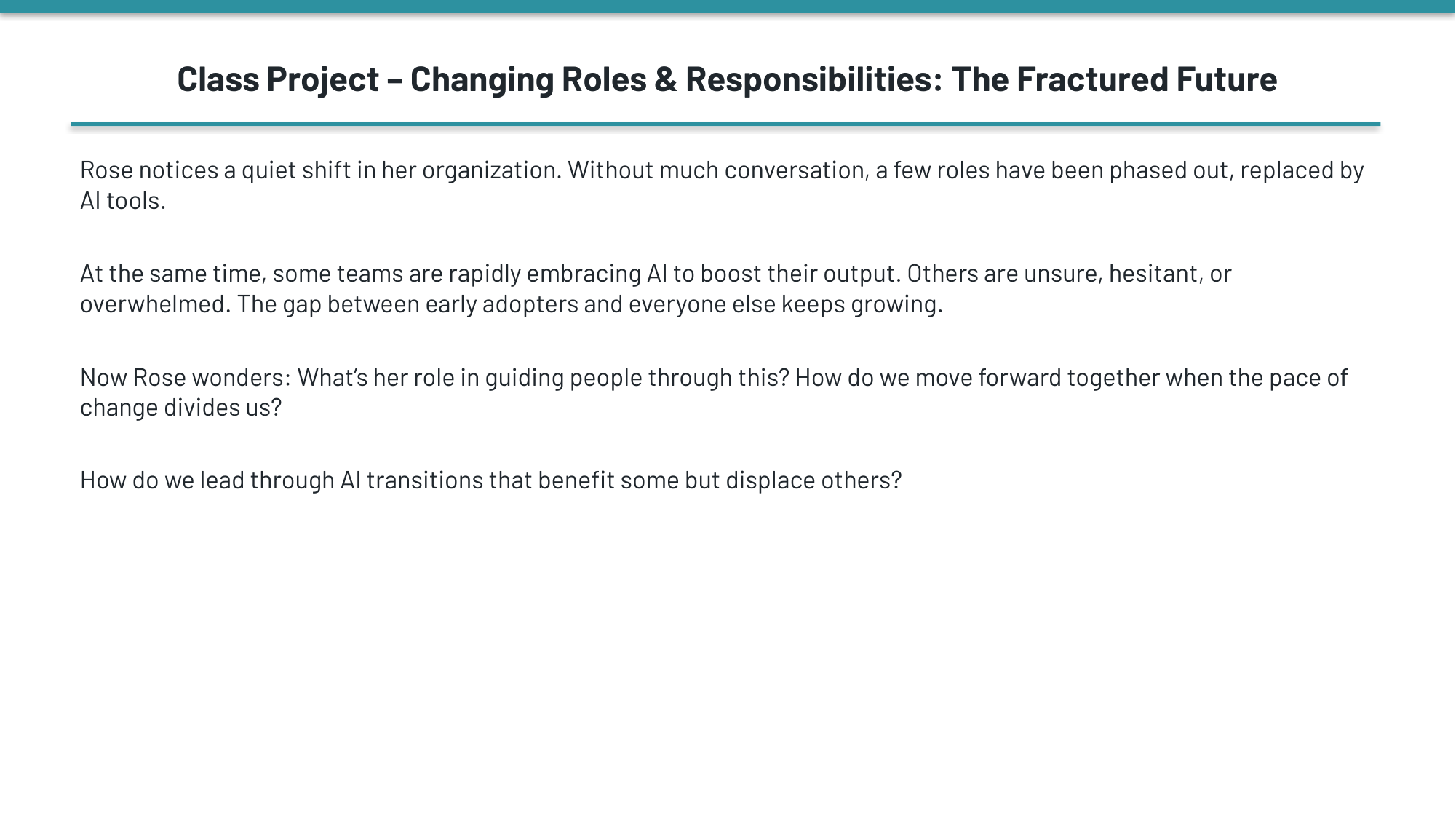

Class Project – Changing Roles & Responsibilities: The Fractured Future

Rose notices a quiet shift in her organization. Without much conversation, a few roles have been phased out, replaced by AI tools.

At the same time, some teams are rapidly embracing AI to boost their output. Others are unsure, hesitant, or overwhelmed. The gap between early adopters and everyone else keeps growing.

Now Rose wonders: What’s her role in guiding people through this? How do we move forward together when the pace of change divides us?

How do we lead through AI transitions that benefit some but displace others?